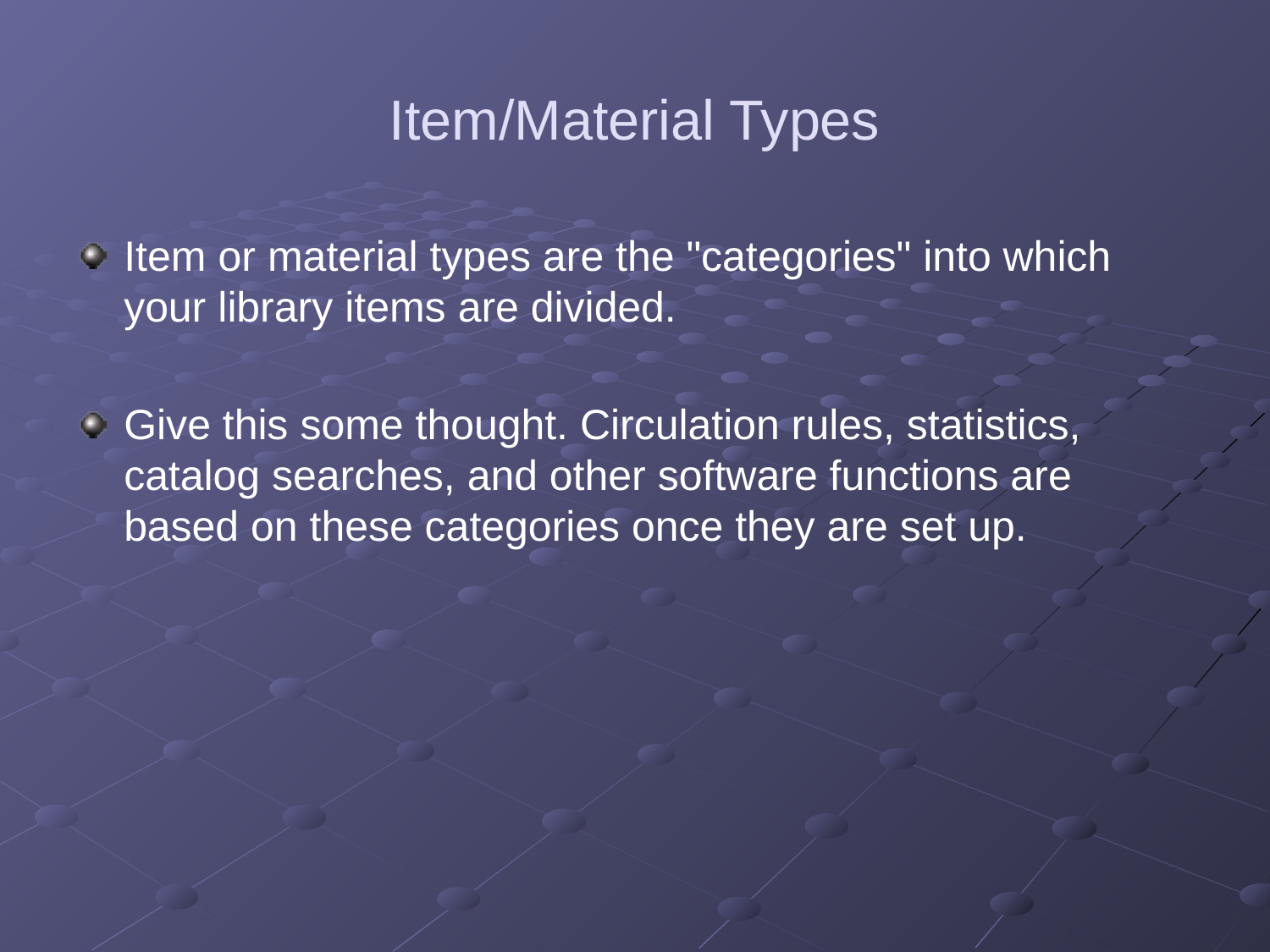

# Item/Material Types
Item or material types are the "categories" into which your library items are divided.

Give this some thought. Circulation rules, statistics, catalog searches, and other software functions are based on these categories once they are set up.